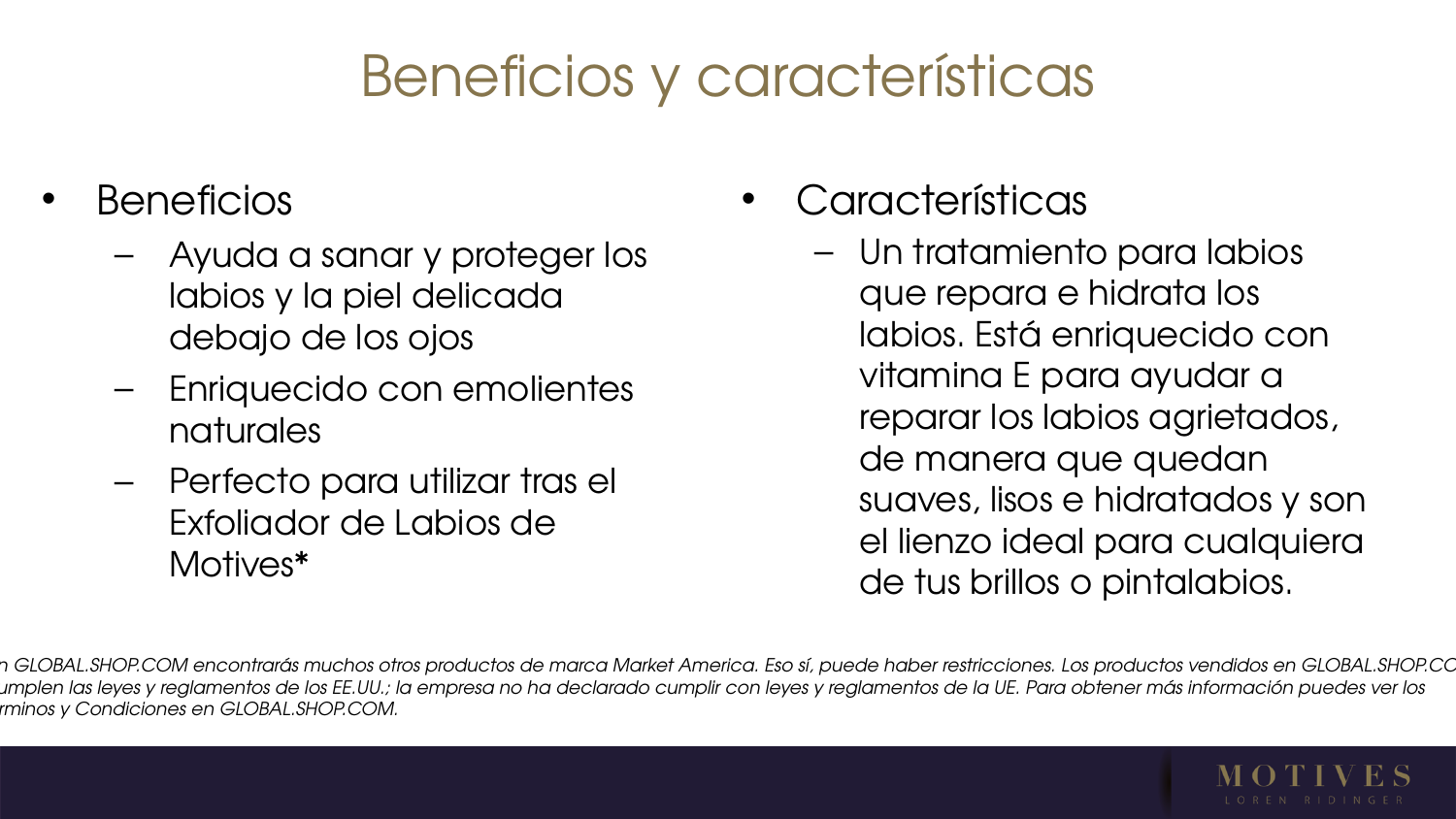

# Beneficios y características
Beneficios
Ayuda a sanar y proteger los labios y la piel delicada debajo de los ojos
Enriquecido con emolientes naturales
Perfecto para utilizar tras el Exfoliador de Labios de Motives*
Características
Un tratamiento para labios que repara e hidrata los labios. Está enriquecido con vitamina E para ayudar a reparar los labios agrietados, de manera que quedan suaves, lisos e hidratados y son el lienzo ideal para cualquiera de tus brillos o pintalabios.
*En GLOBAL.SHOP.COM encontrarás muchos otros productos de marca Market America. Eso sí, puede haber restricciones. Los productos vendidos en GLOBAL.SHOP.COM
 cumplen las leyes y reglamentos de los EE.UU.; la empresa no ha declarado cumplir con leyes y reglamentos de la UE. Para obtener más información puedes ver los
Términos y Condiciones en GLOBAL.SHOP.COM.